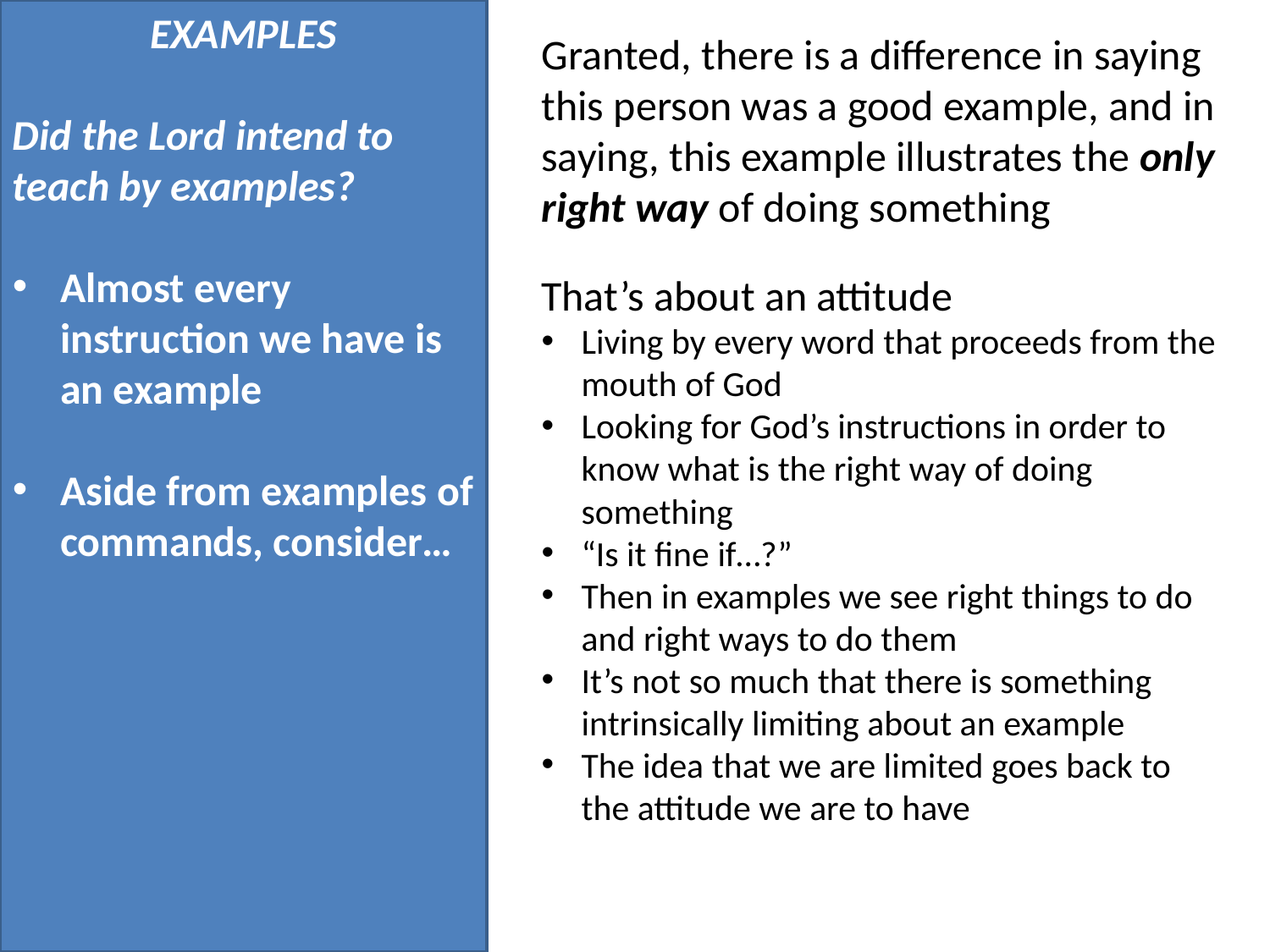

EXAMPLES

Did the Lord intend to teach by examples?​

Almost every instruction we have is an example​

Aside from examples of commands, consider…
Granted, there is a difference in saying this person was a good example, and in saying, this example illustrates the only right way of doing something

That’s about an attitude
Living by every word that proceeds from the mouth of God
Looking for God’s instructions in order to know what is the right way of doing something
“Is it fine if…?”
Then in examples we see right things to do and right ways to do them
It’s not so much that there is something intrinsically limiting about an example
The idea that we are limited goes back to the attitude we are to have